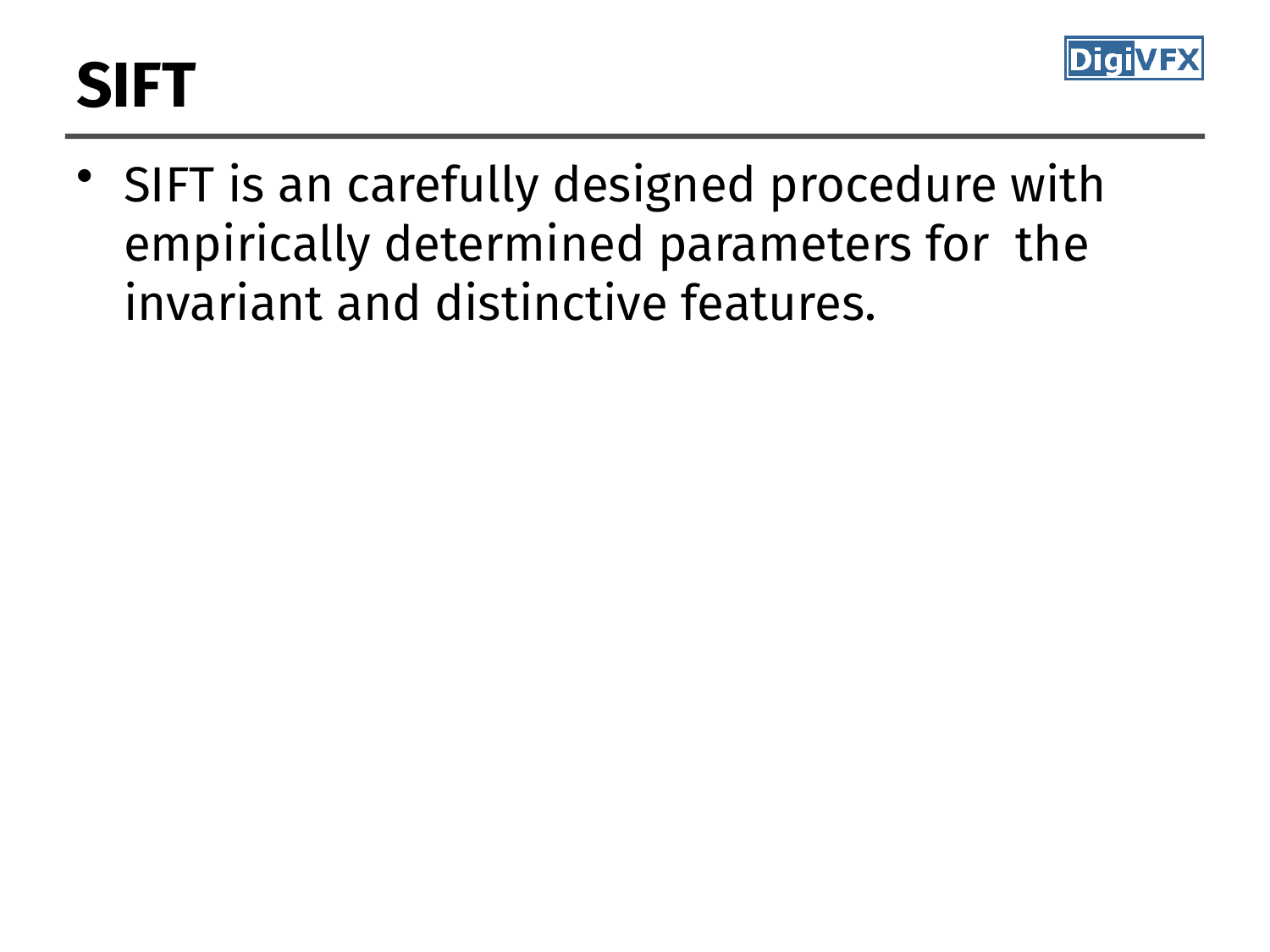

# SIFT
SIFT is an carefully designed procedure with empirically determined parameters for  the invariant and distinctive features.